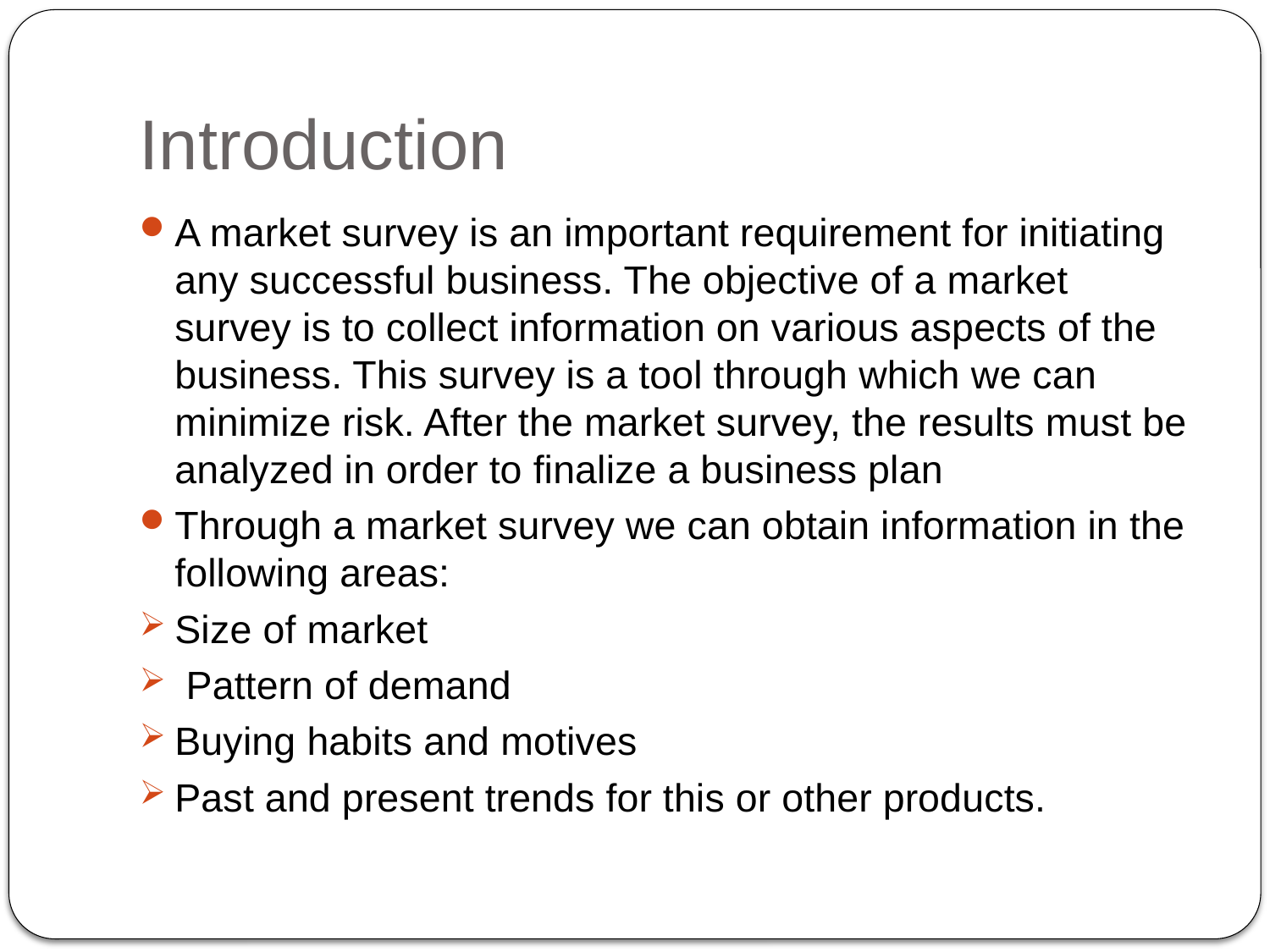

# Introduction
A market survey is an important requirement for initiating any successful business. The objective of a market survey is to collect information on various aspects of the business. This survey is a tool through which we can minimize risk. After the market survey, the results must be analyzed in order to finalize a business plan
Through a market survey we can obtain information in the following areas:
Size of market
 Pattern of demand
Buying habits and motives
Past and present trends for this or other products.